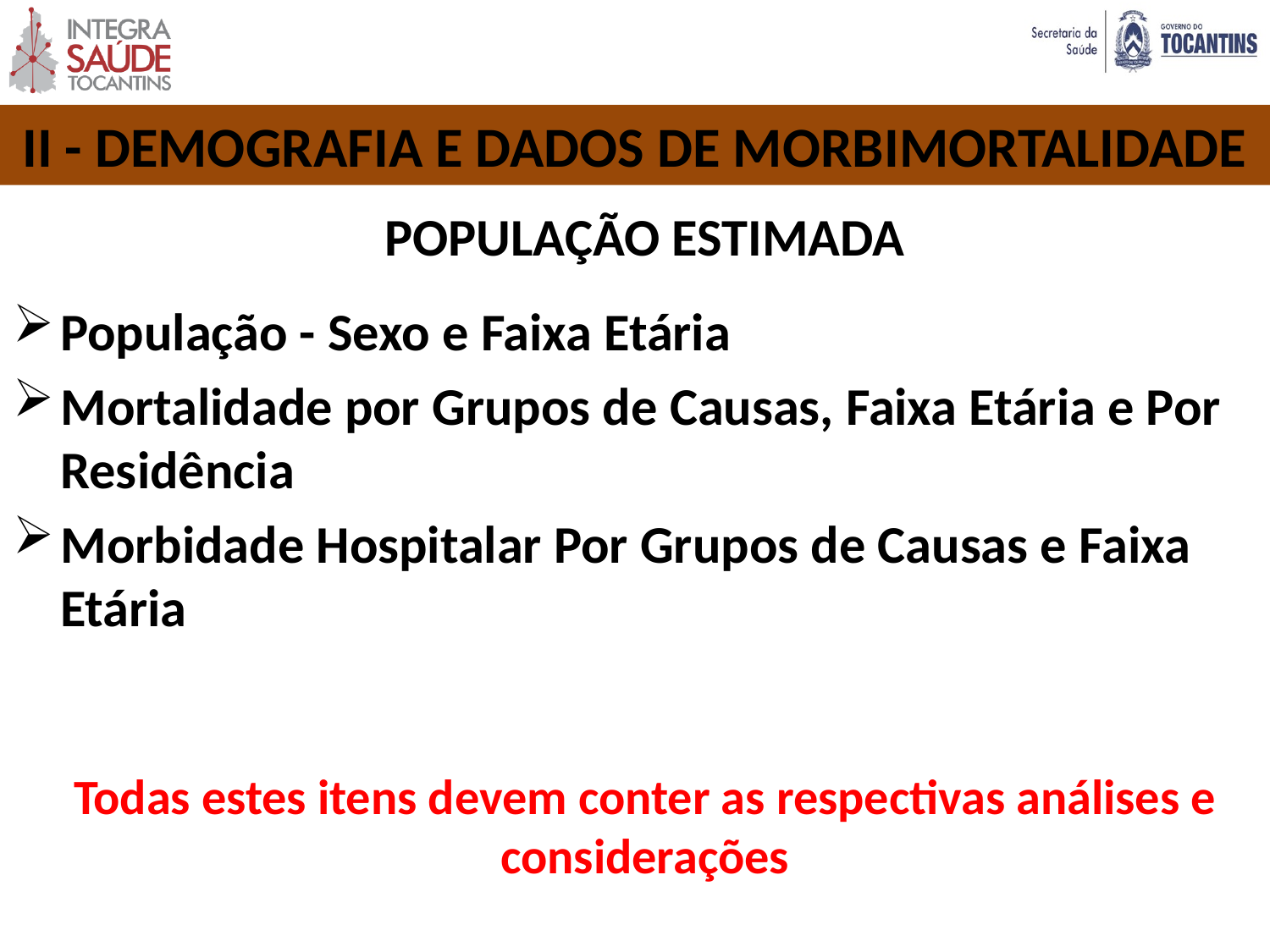

II - DEMOGRAFIA E DADOS DE MORBIMORTALIDADE

POPULAÇÃO ESTIMADA
População - Sexo e Faixa Etária
Mortalidade por Grupos de Causas, Faixa Etária e Por Residência
Morbidade Hospitalar Por Grupos de Causas e Faixa Etária

Todas estes itens devem conter as respectivas análises e considerações